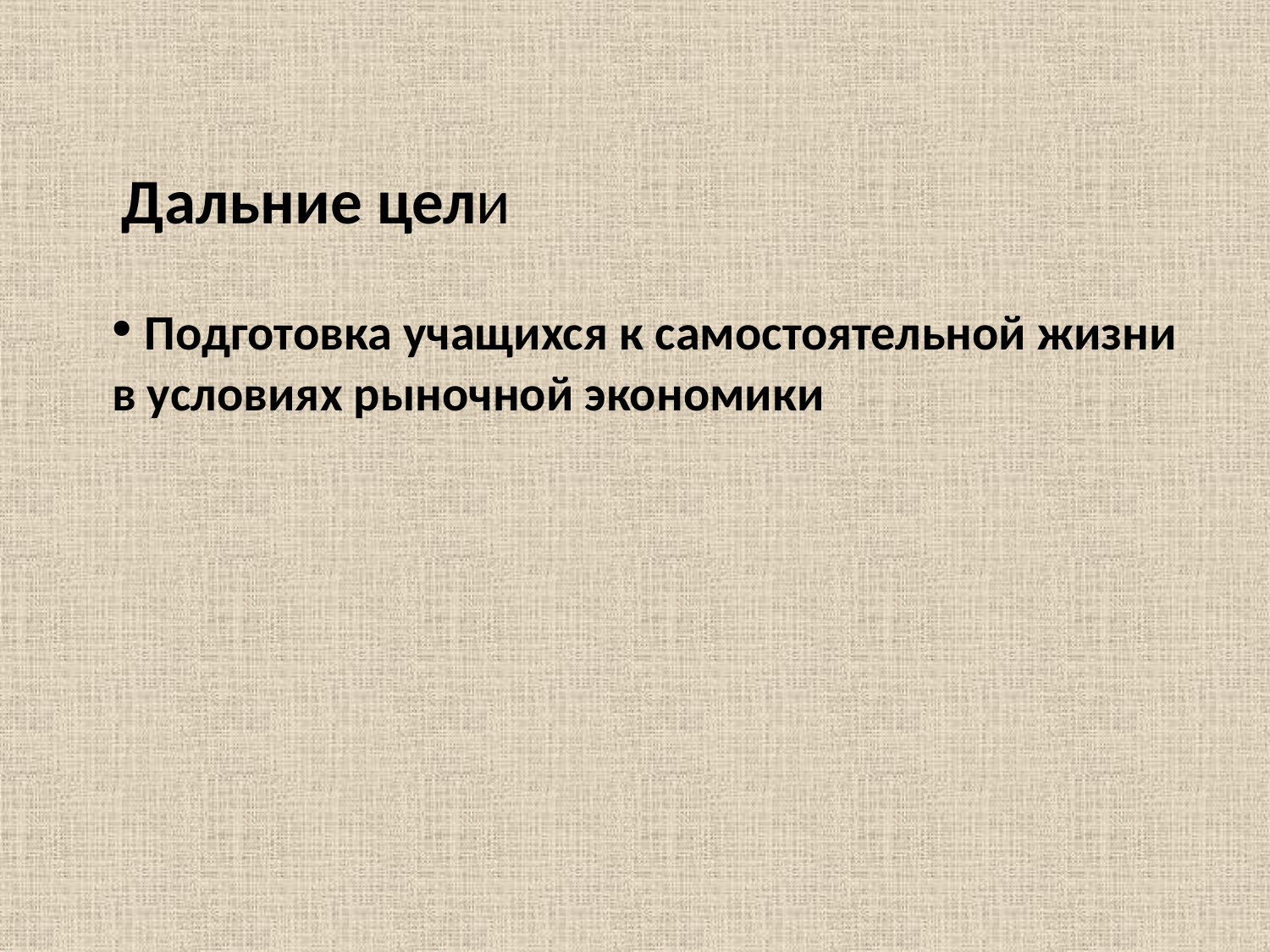

# Дальние цели
 Подготовка учащихся к самостоятельной жизни в условиях рыночной экономики